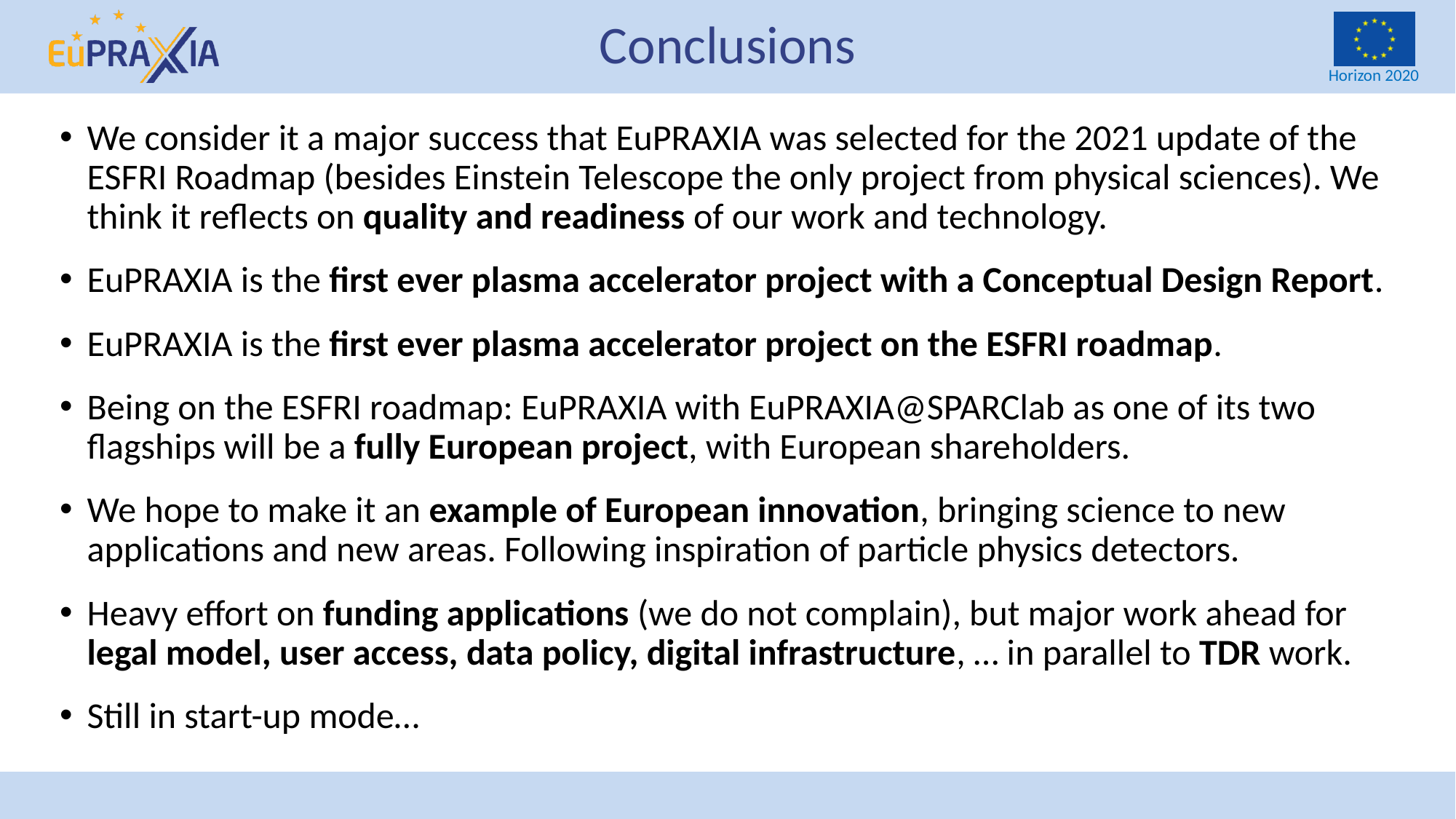

# Conclusions
We consider it a major success that EuPRAXIA was selected for the 2021 update of the ESFRI Roadmap (besides Einstein Telescope the only project from physical sciences). We think it reflects on quality and readiness of our work and technology.
EuPRAXIA is the first ever plasma accelerator project with a Conceptual Design Report.
EuPRAXIA is the first ever plasma accelerator project on the ESFRI roadmap.
Being on the ESFRI roadmap: EuPRAXIA with EuPRAXIA@SPARClab as one of its two flagships will be a fully European project, with European shareholders.
We hope to make it an example of European innovation, bringing science to new applications and new areas. Following inspiration of particle physics detectors.
Heavy effort on funding applications (we do not complain), but major work ahead for legal model, user access, data policy, digital infrastructure, … in parallel to TDR work.
Still in start-up mode…